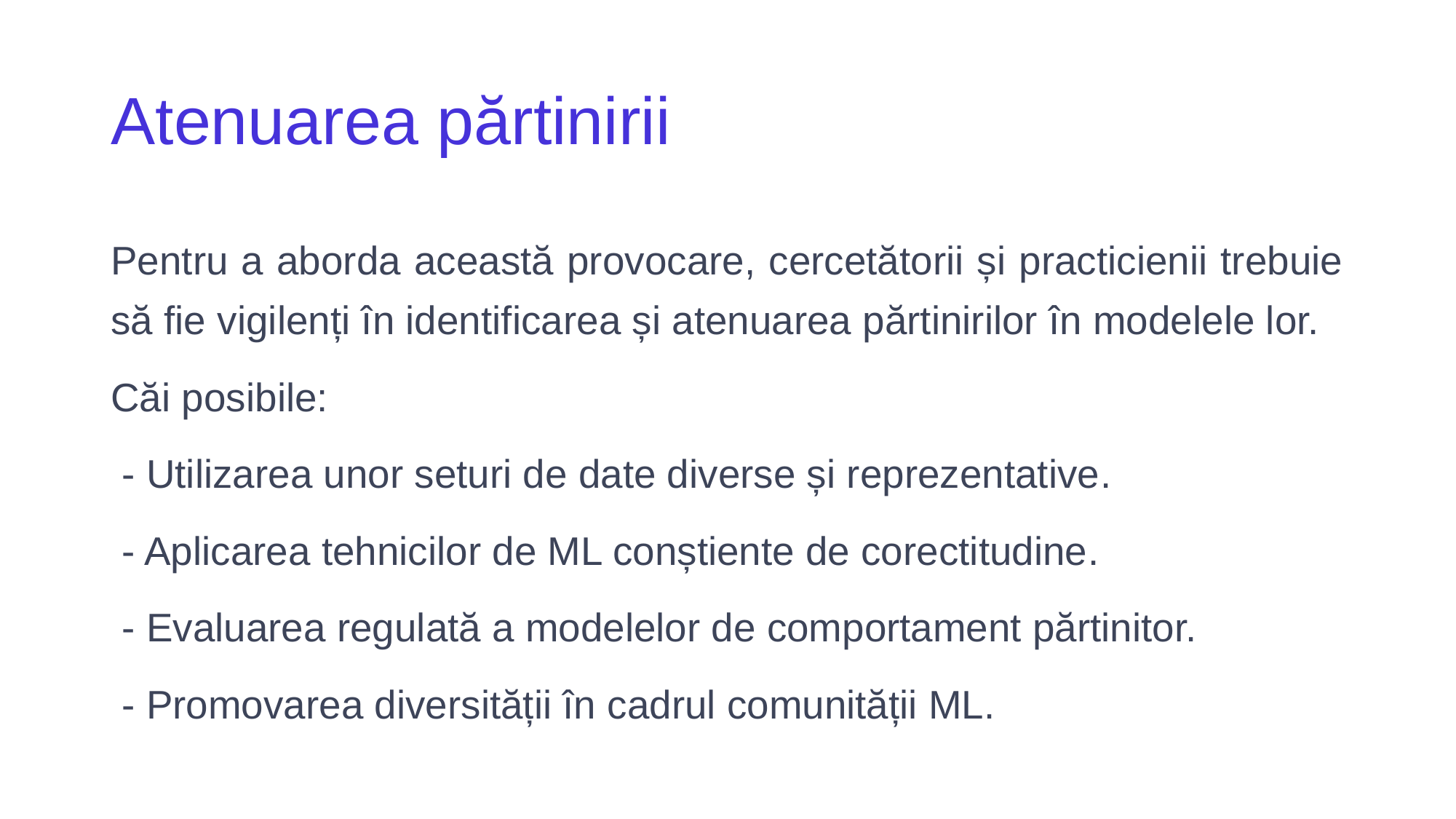

# Atenuarea părtinirii
Pentru a aborda această provocare, cercetătorii și practicienii trebuie să fie vigilenți în identificarea și atenuarea părtinirilor în modelele lor.
Căi posibile:
 - Utilizarea unor seturi de date diverse și reprezentative.
 - Aplicarea tehnicilor de ML conștiente de corectitudine.
 - Evaluarea regulată a modelelor de comportament părtinitor.
 - Promovarea diversității în cadrul comunității ML.